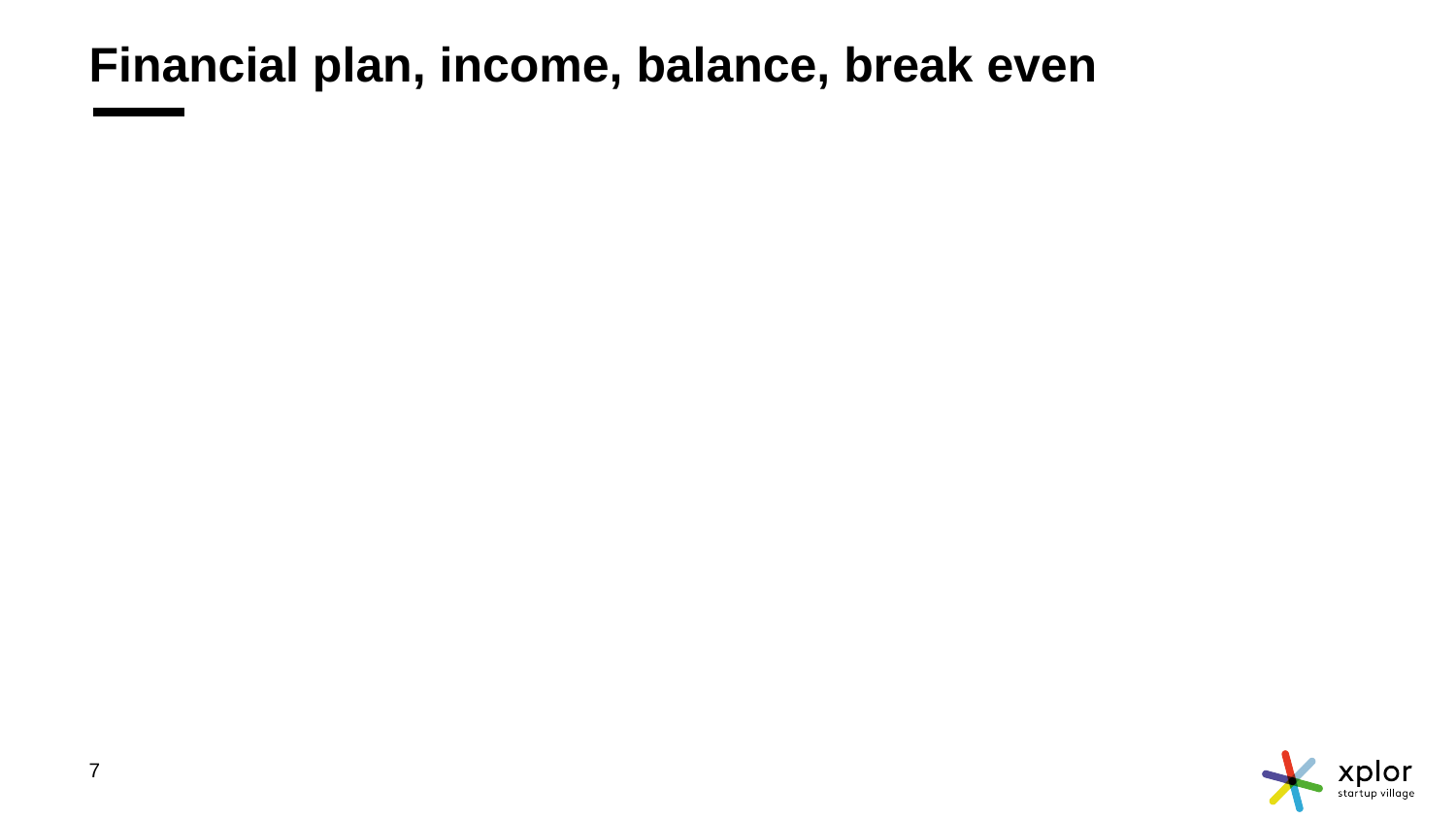

# Financial plan, income, balance, break even